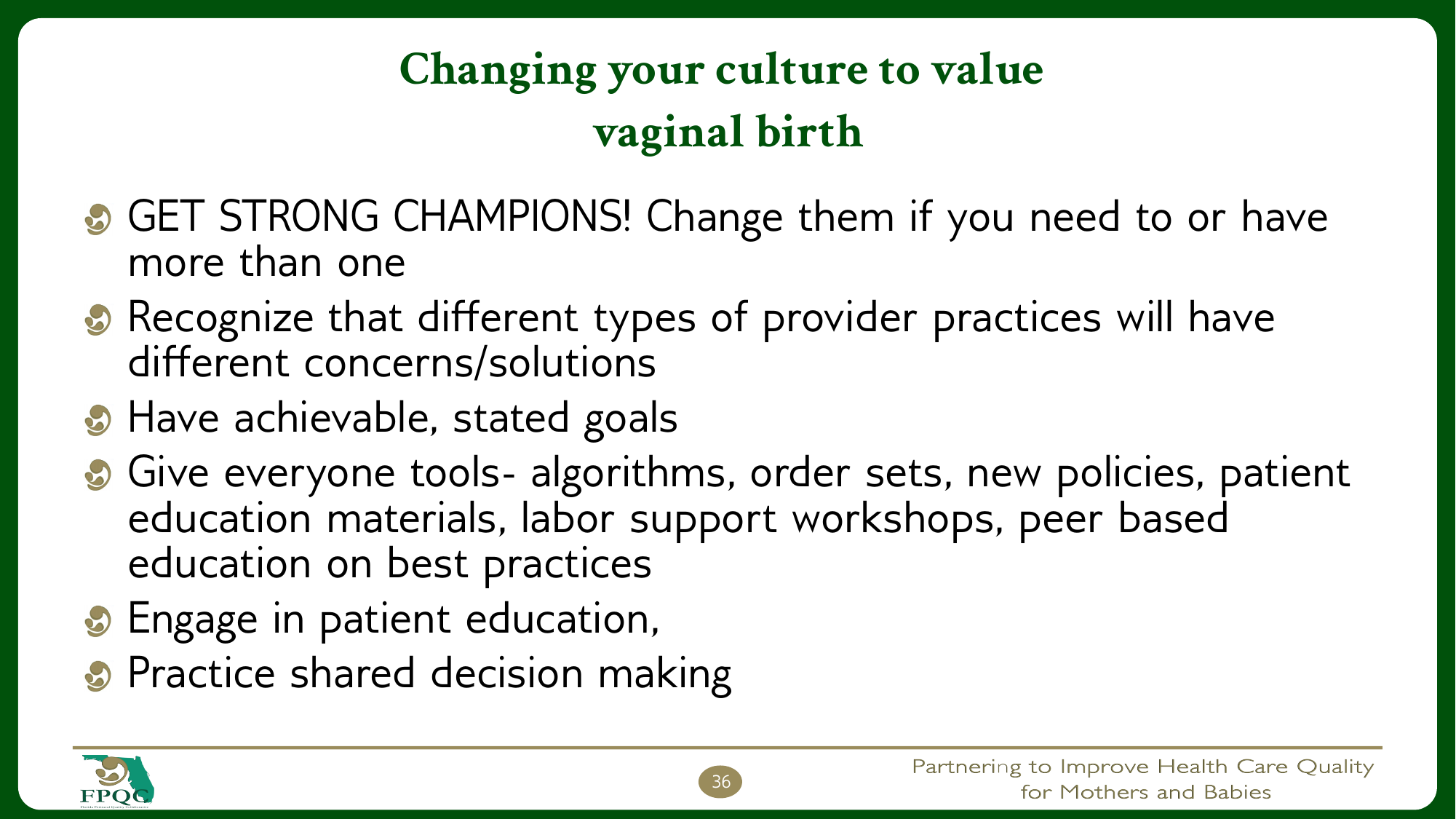

# Changing your culture to value vaginal birth
GET STRONG CHAMPIONS! Change them if you need to or have more than one
Recognize that different types of provider practices will have different concerns/solutions
Have achievable, stated goals
Give everyone tools- algorithms, order sets, new policies, patient education materials, labor support workshops, peer based education on best practices
Engage in patient education,
Practice shared decision making

36